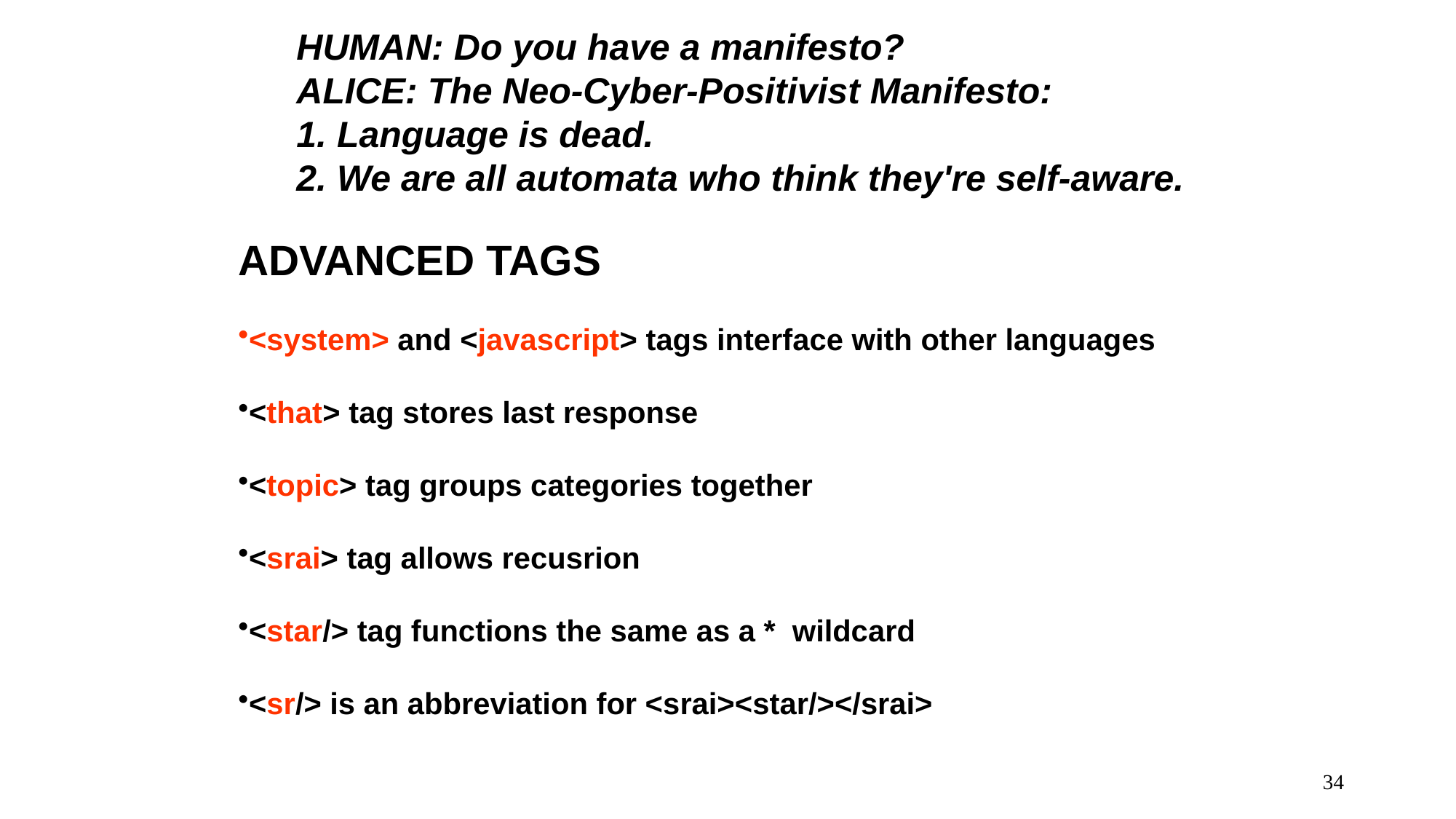

HUMAN: Do you have a manifesto?
ALICE: The Neo-Cyber-Positivist Manifesto:
1. Language is dead.
2. We are all automata who think they're self-aware.
ADVANCED TAGS

<system> and <javascript> tags interface with other languages

<that> tag stores last response

<topic> tag groups categories together

<srai> tag allows recusrion

<star/> tag functions the same as a *  wildcard

<sr/> is an abbreviation for <srai><star/></srai>
34